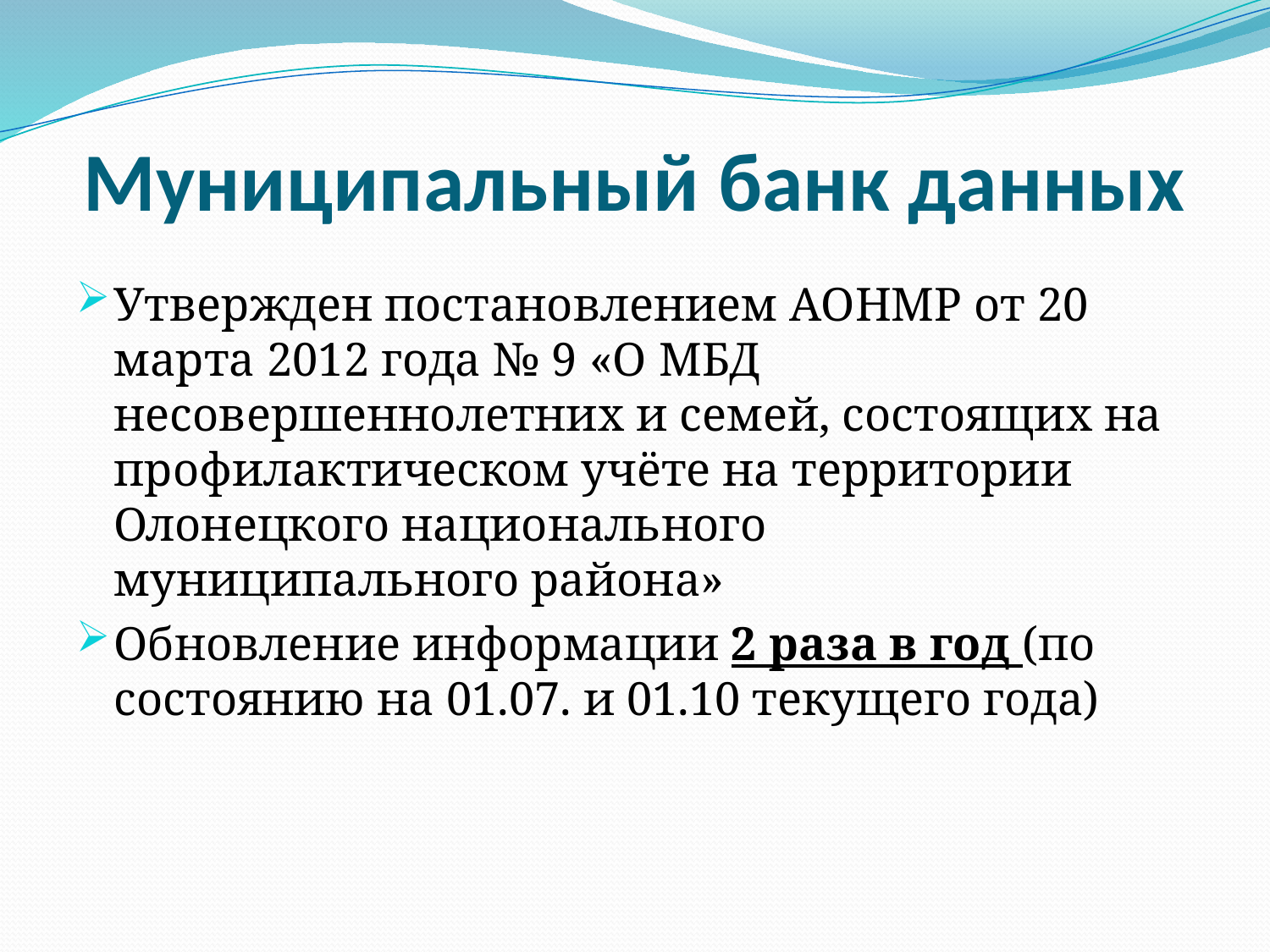

# Муниципальный банк данных
Утвержден постановлением АОНМР от 20 марта 2012 года № 9 «О МБД несовершеннолетних и семей, состоящих на профилактическом учёте на территории Олонецкого национального  муниципального района»
Обновление информации 2 раза в год (по состоянию на 01.07. и 01.10 текущего года)